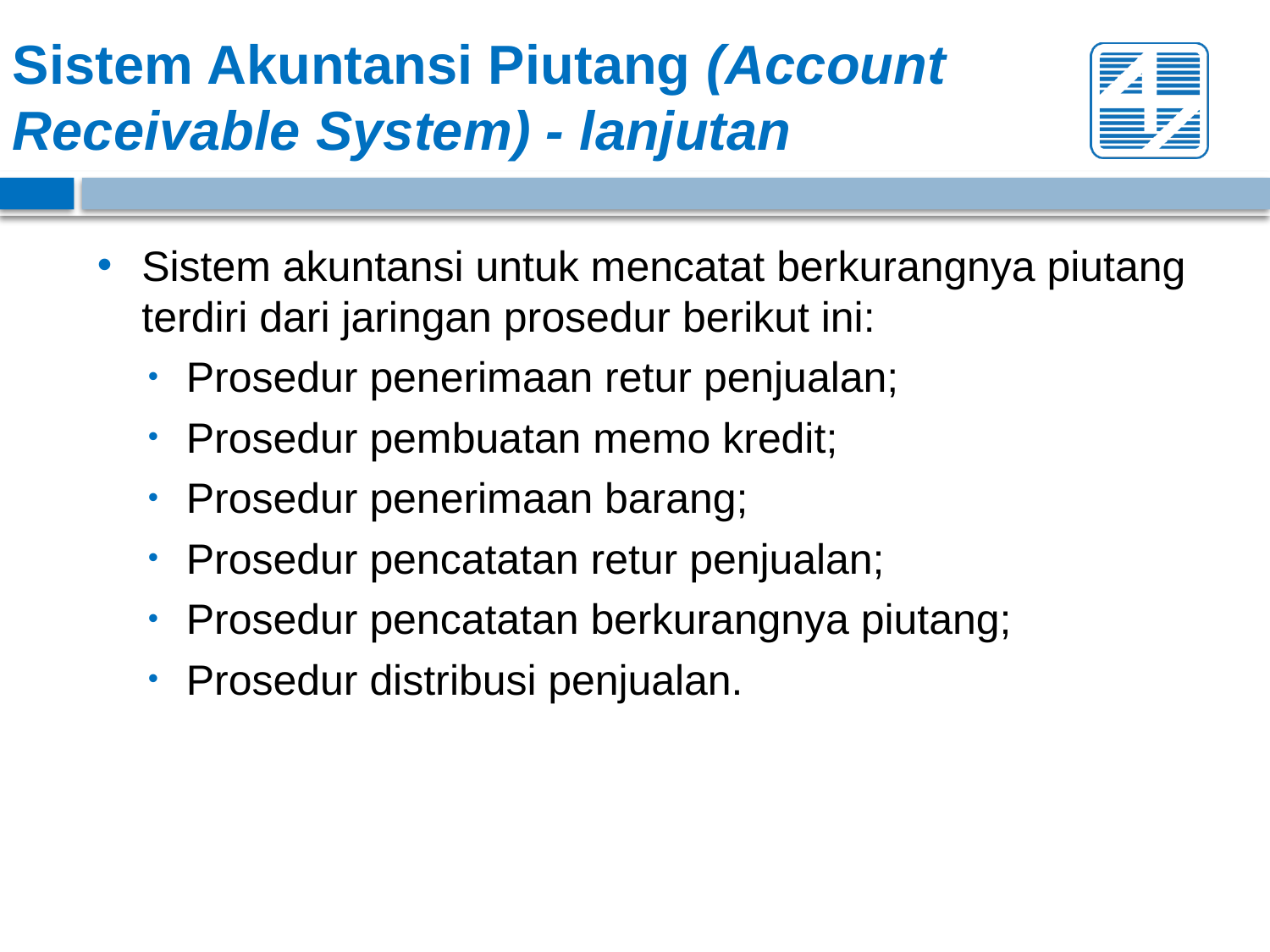

# Sistem Akuntansi Piutang (Account Receivable System) - lanjutan
Sistem akuntansi untuk mencatat berkurangnya piutang terdiri dari jaringan prosedur berikut ini:
Prosedur penerimaan retur penjualan;
Prosedur pembuatan memo kredit;
Prosedur penerimaan barang;
Prosedur pencatatan retur penjualan;
Prosedur pencatatan berkurangnya piutang;
Prosedur distribusi penjualan.